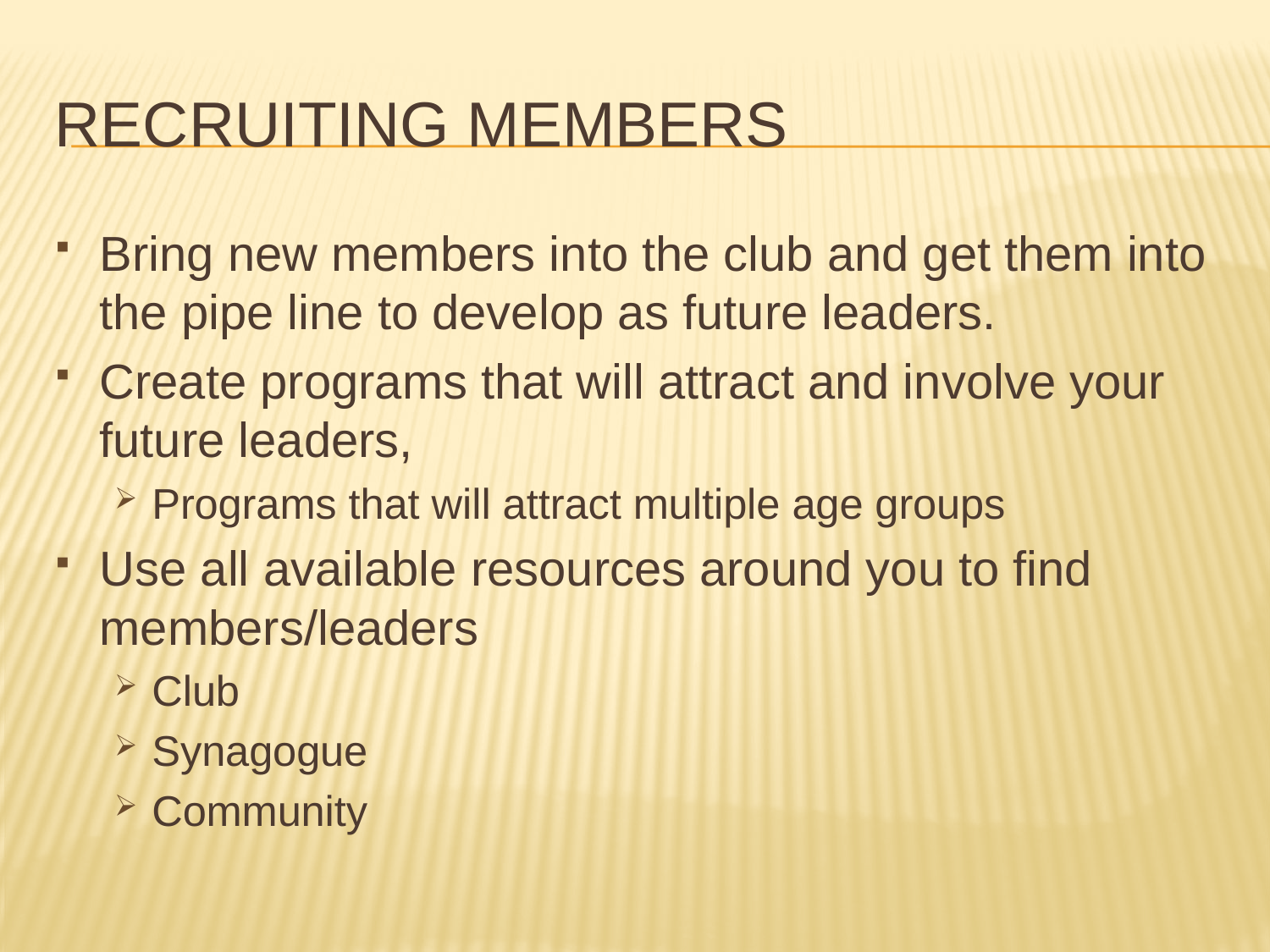

# Recruiting Members
Bring new members into the club and get them into the pipe line to develop as future leaders.
Create programs that will attract and involve your future leaders,
Programs that will attract multiple age groups
Use all available resources around you to find members/leaders
Club
Synagogue
Community